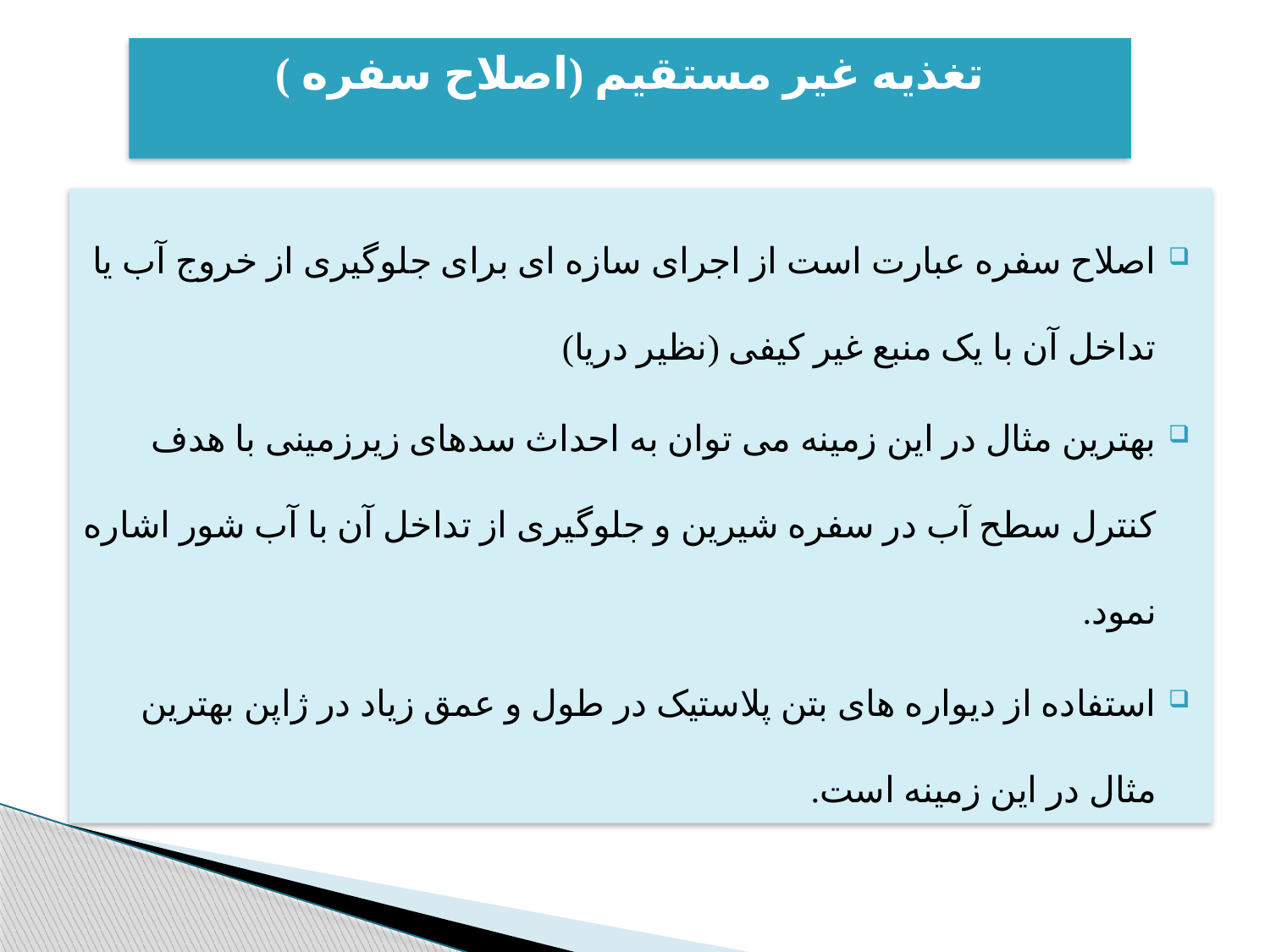

# تغذيه غير مستقيم (اصلاح سفره )
اصلاح سفره عبارت است از اجرای سازه ای برای جلوگیری از خروج آب يا تداخل آن با يک منبع غير کيفی (نظير دريا)
بهترين مثال در اين زمينه می توان به احداث سدهای زيرزمينی با هدف کنترل سطح آب در سفره شيرين و جلوگيری از تداخل آن با آب شور اشاره نمود.
استفاده از ديواره های بتن پلاستيک در طول و عمق زياد در ژاپن بهترين مثال در اين زمينه است.